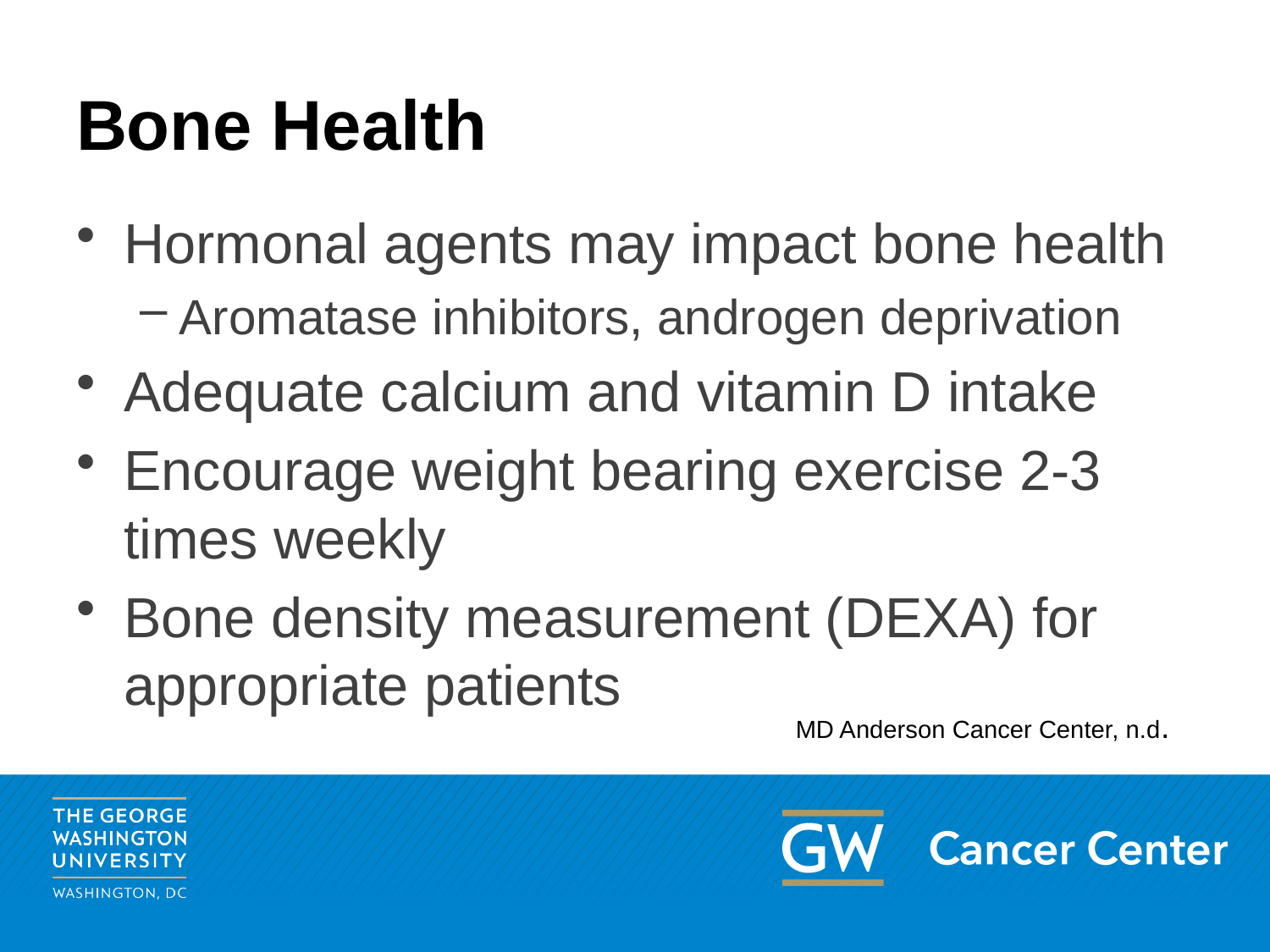

# Bone Health
Hormonal agents may impact bone health
Aromatase inhibitors, androgen deprivation
Adequate calcium and vitamin D intake
Encourage weight bearing exercise 2-3 times weekly
Bone density measurement (DEXA) for appropriate patients
MD Anderson Cancer Center, n.d.